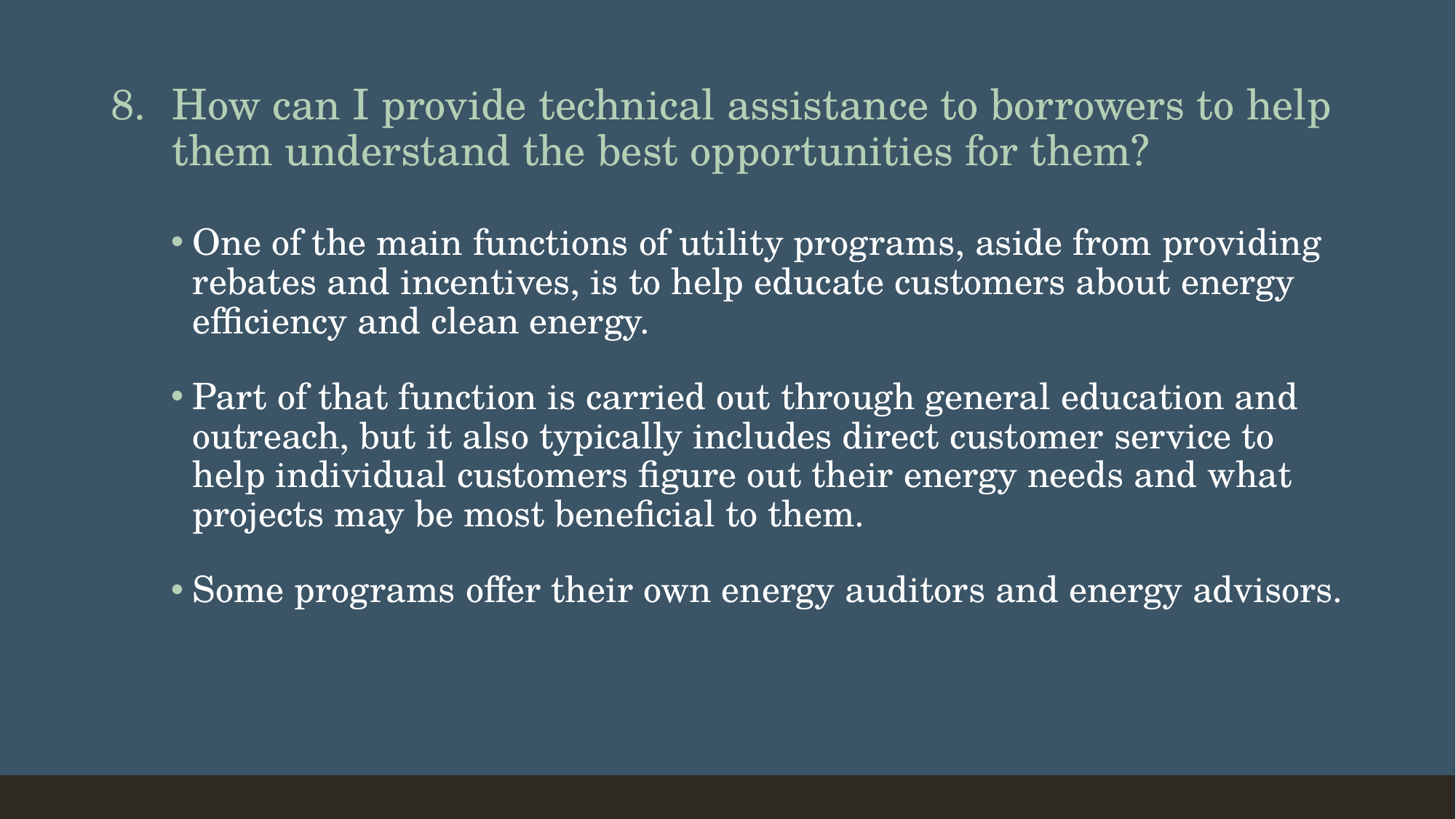

# How can I provide technical assistance to borrowers to help them understand the best opportunities for them?
One of the main functions of utility programs, aside from providing rebates and incentives, is to help educate customers about energy efficiency and clean energy.
Part of that function is carried out through general education and outreach, but it also typically includes direct customer service to help individual customers figure out their energy needs and what projects may be most beneficial to them.
Some programs offer their own energy auditors and energy advisors.